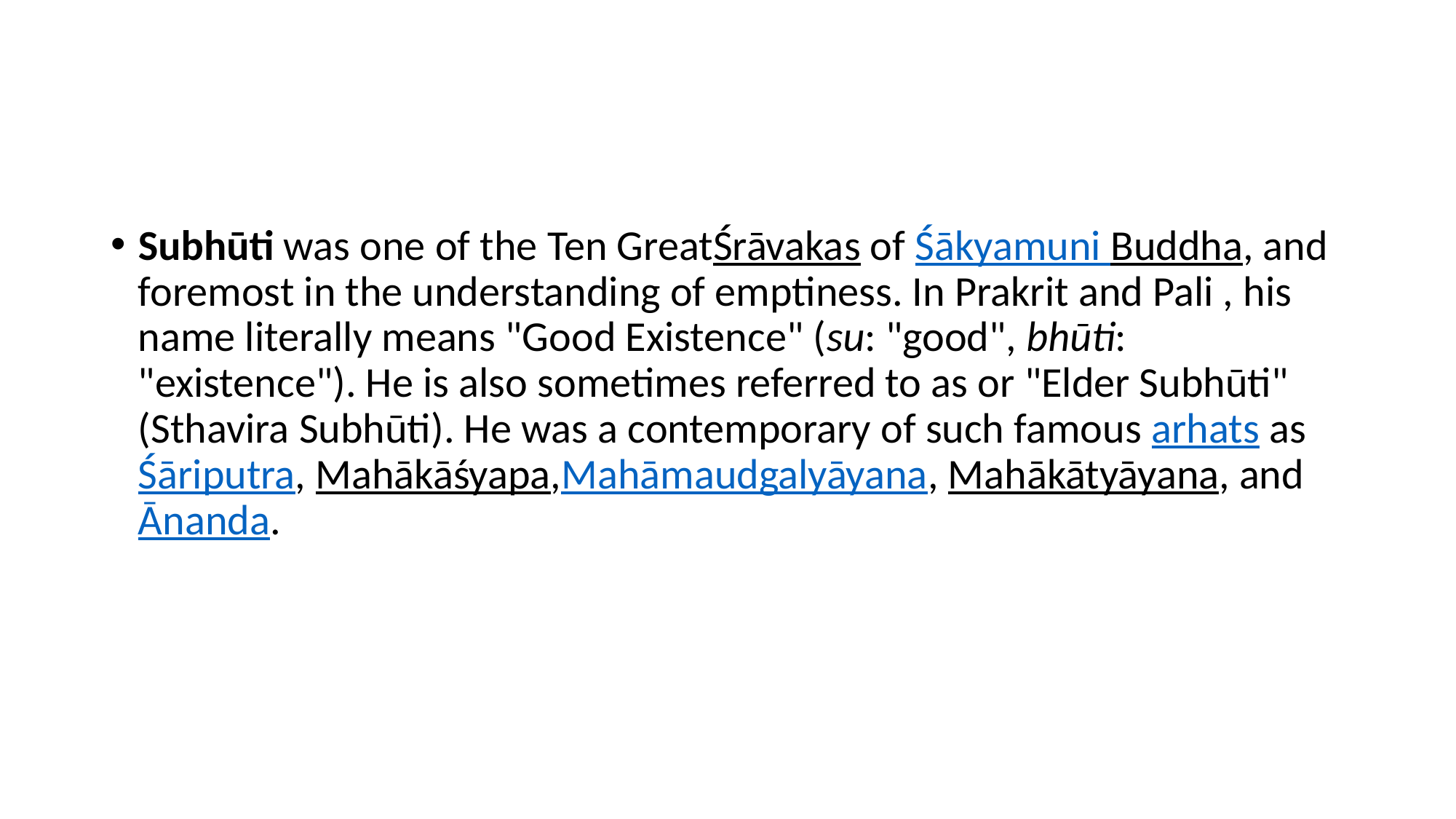

#
Subhūti was one of the Ten GreatŚrāvakas of Śākyamuni Buddha, and foremost in the understanding of emptiness. In Prakrit and Pali , his name literally means "Good Existence" (su: "good", bhūti: "existence"). He is also sometimes referred to as or "Elder Subhūti" (Sthavira Subhūti). He was a contemporary of such famous arhats as Śāriputra, Mahākāśyapa,Mahāmaudgalyāyana, Mahākātyāyana, and Ānanda.